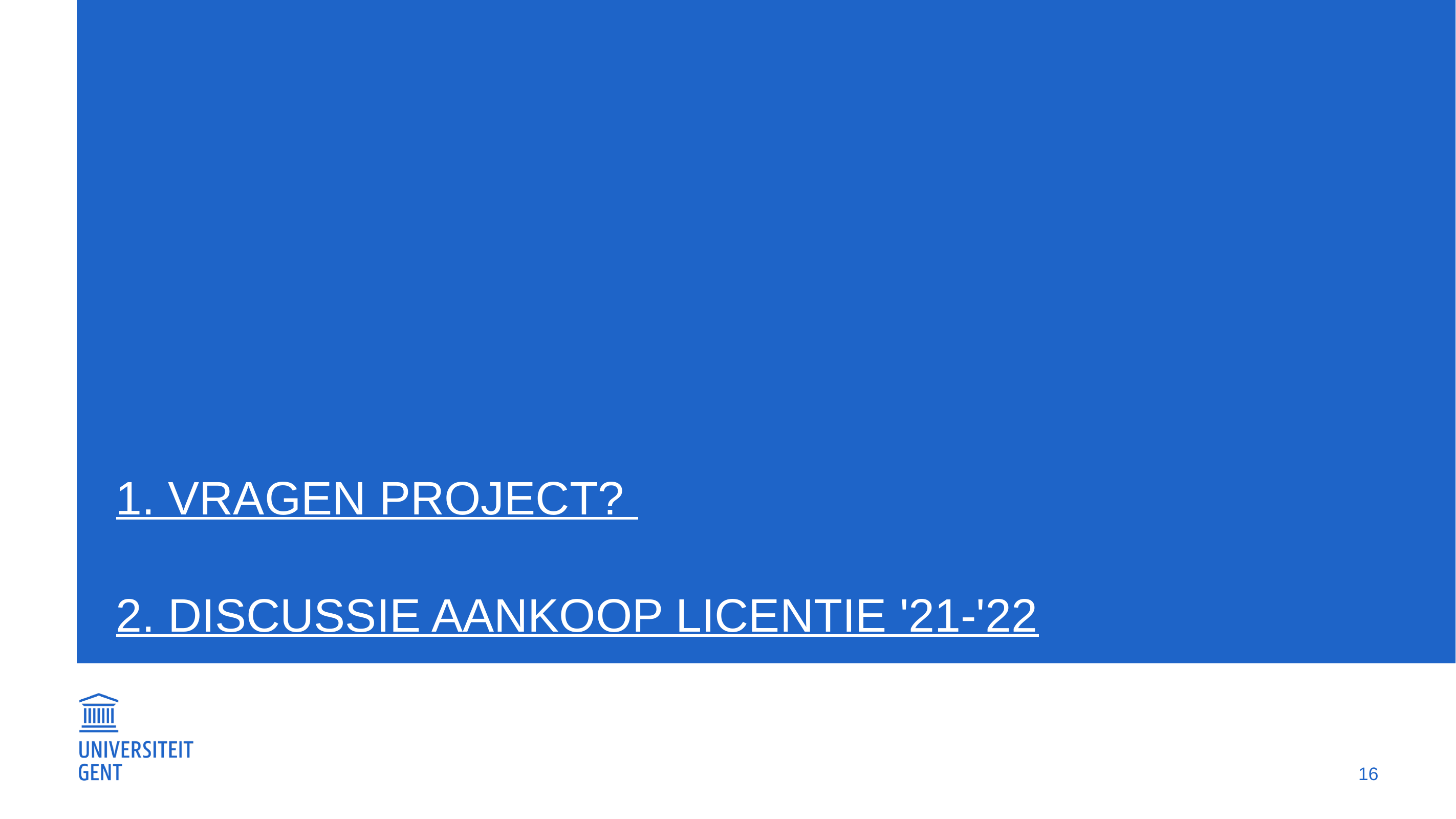

# 1. Vragen project?  2. Discussie Aankoop licentie '21-'22
16